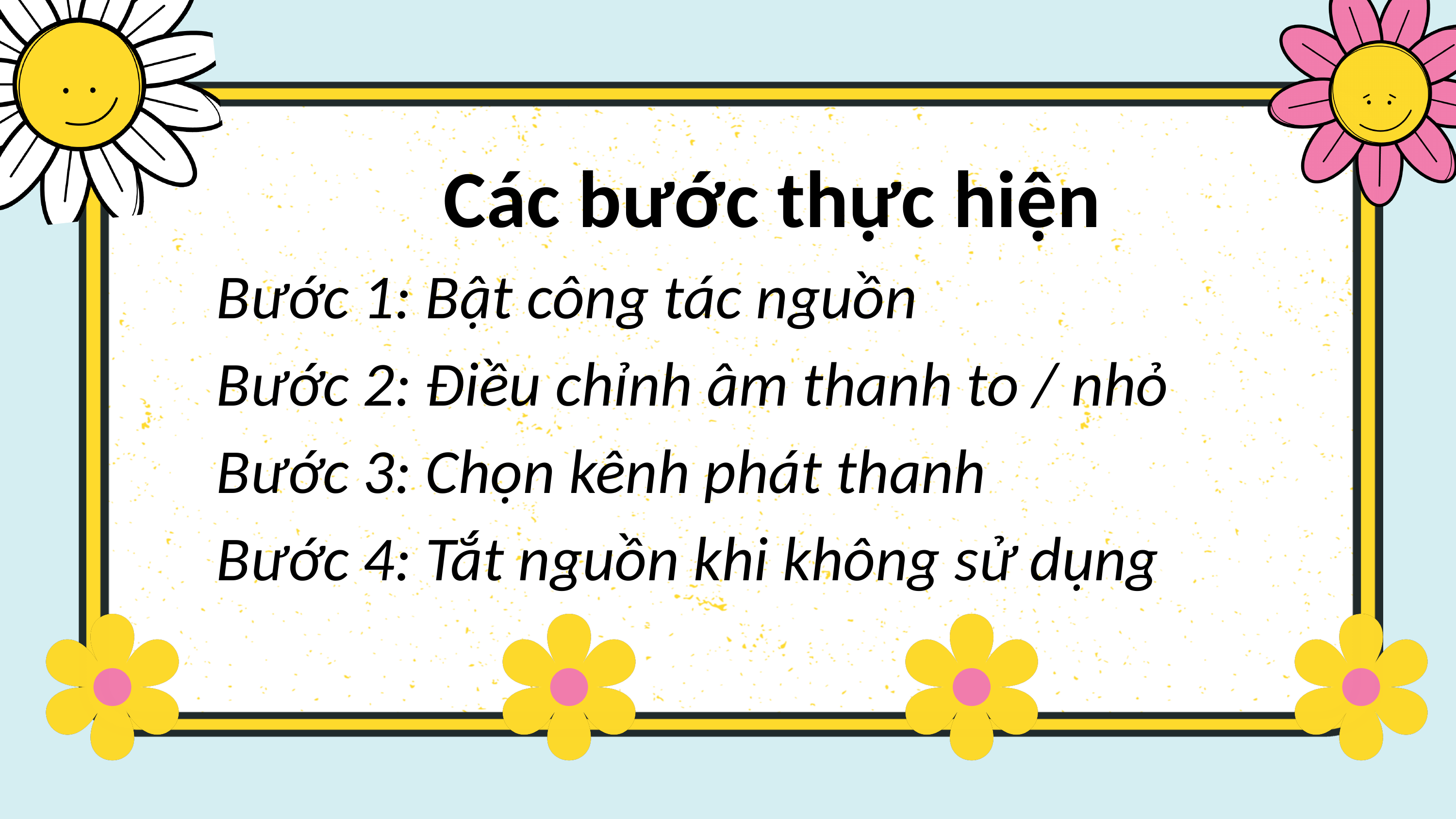

Các bước thực hiện
Bước 1: Bật công tác nguồn
Bước 2: Điều chỉnh âm thanh to / nhỏ
Bước 3: Chọn kênh phát thanh
Bước 4: Tắt nguồn khi không sử dụng